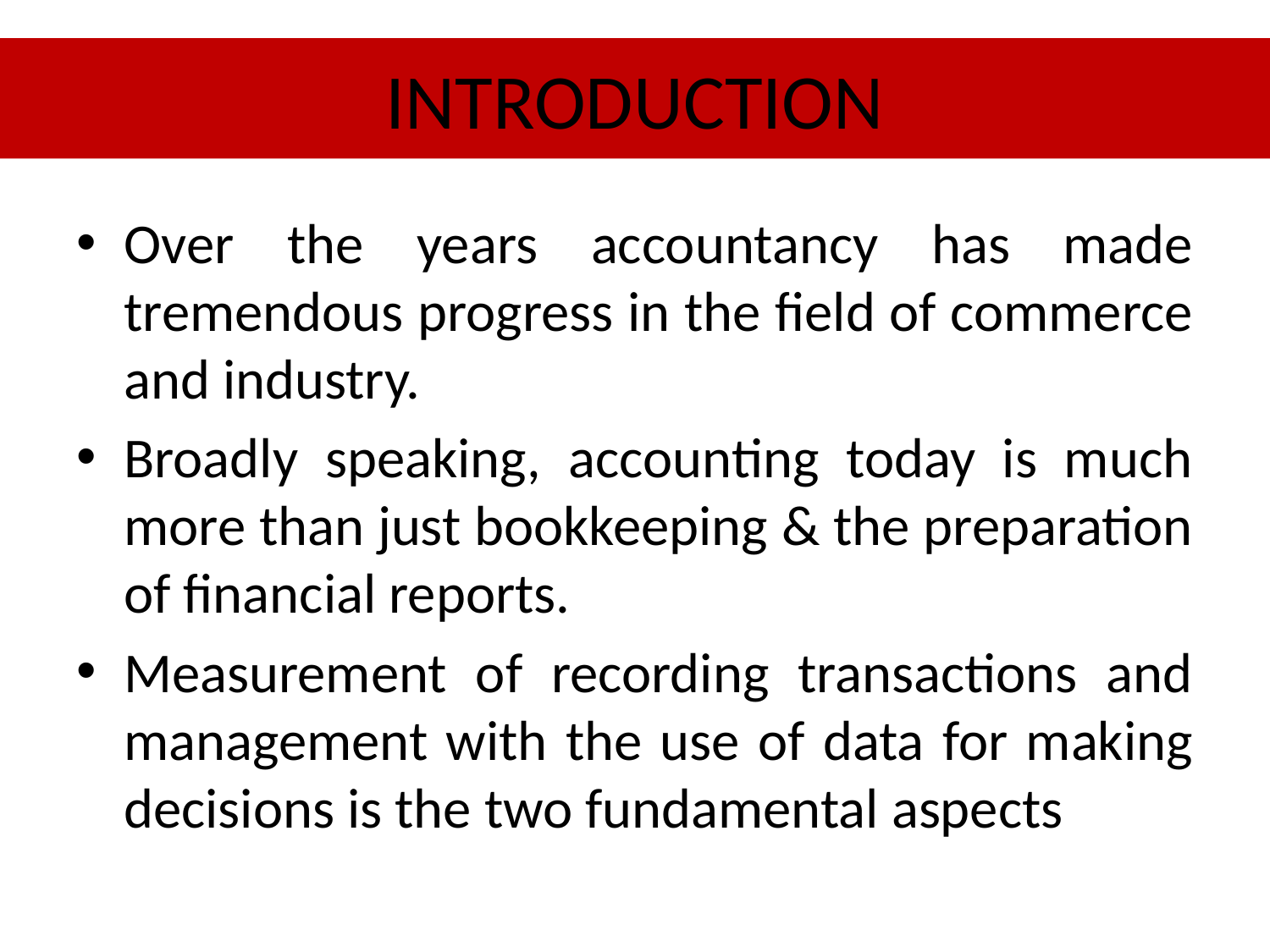

# INTRODUCTION
Over the years accountancy has made tremendous progress in the field of commerce and industry.
Broadly speaking, accounting today is much more than just bookkeeping & the preparation of financial reports.
Measurement of recording transactions and management with the use of data for making decisions is the two fundamental aspects